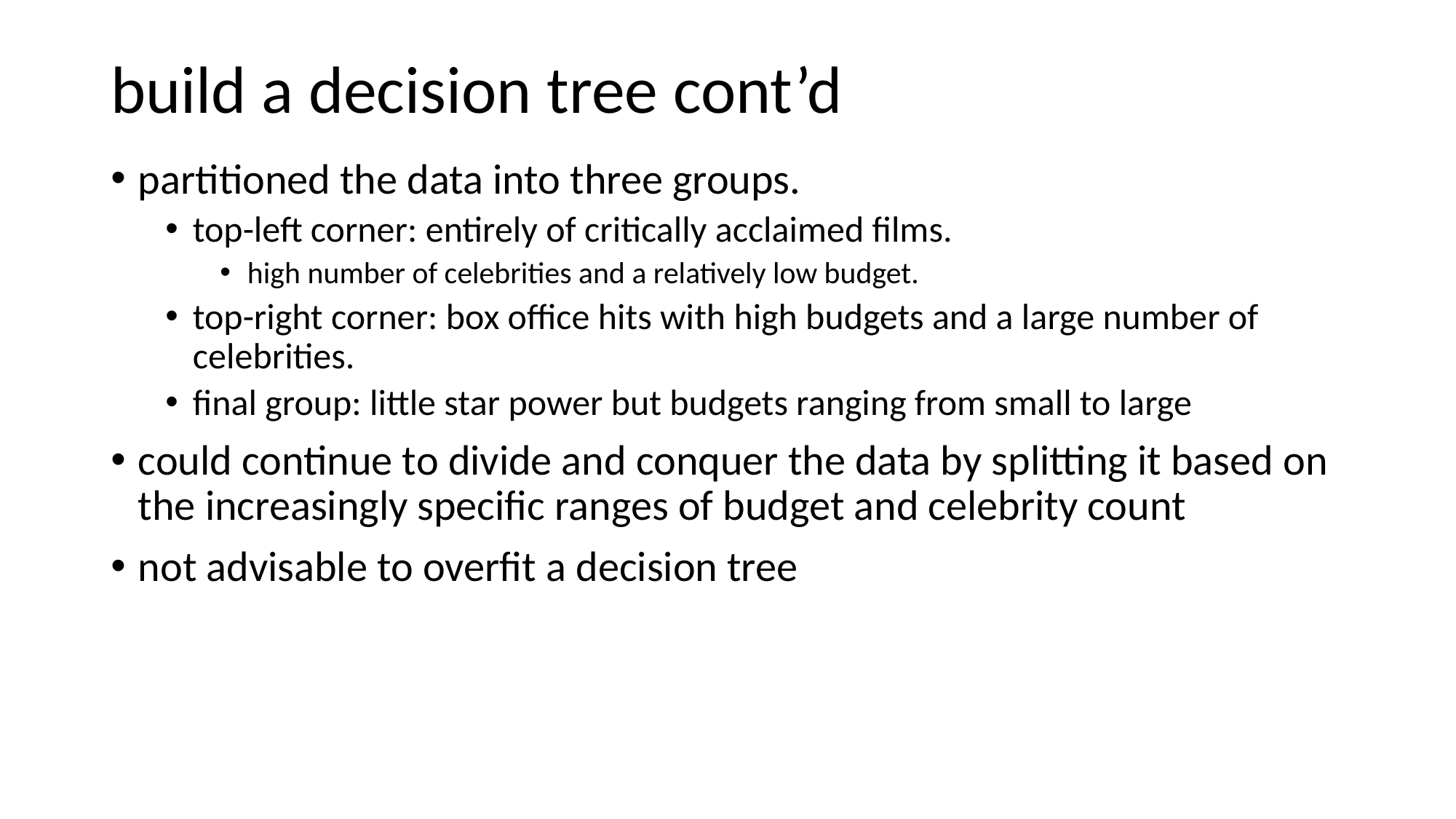

# build a decision tree cont’d
partitioned the data into three groups.
top-left corner: entirely of critically acclaimed films.
high number of celebrities and a relatively low budget.
top-right corner: box office hits with high budgets and a large number of celebrities.
final group: little star power but budgets ranging from small to large
could continue to divide and conquer the data by splitting it based on the increasingly specific ranges of budget and celebrity count
not advisable to overfit a decision tree